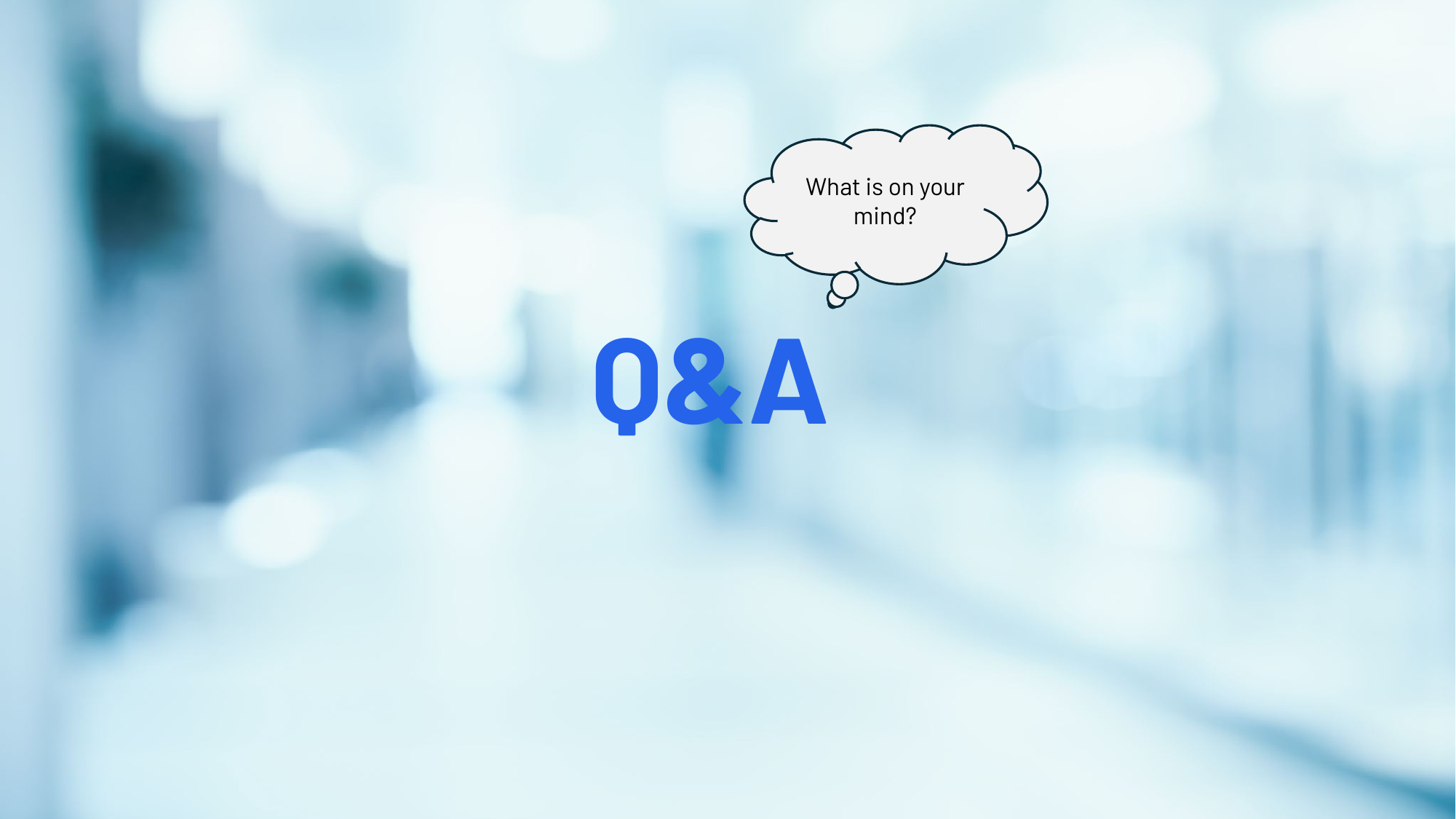

What is on your mind?
# Q&A